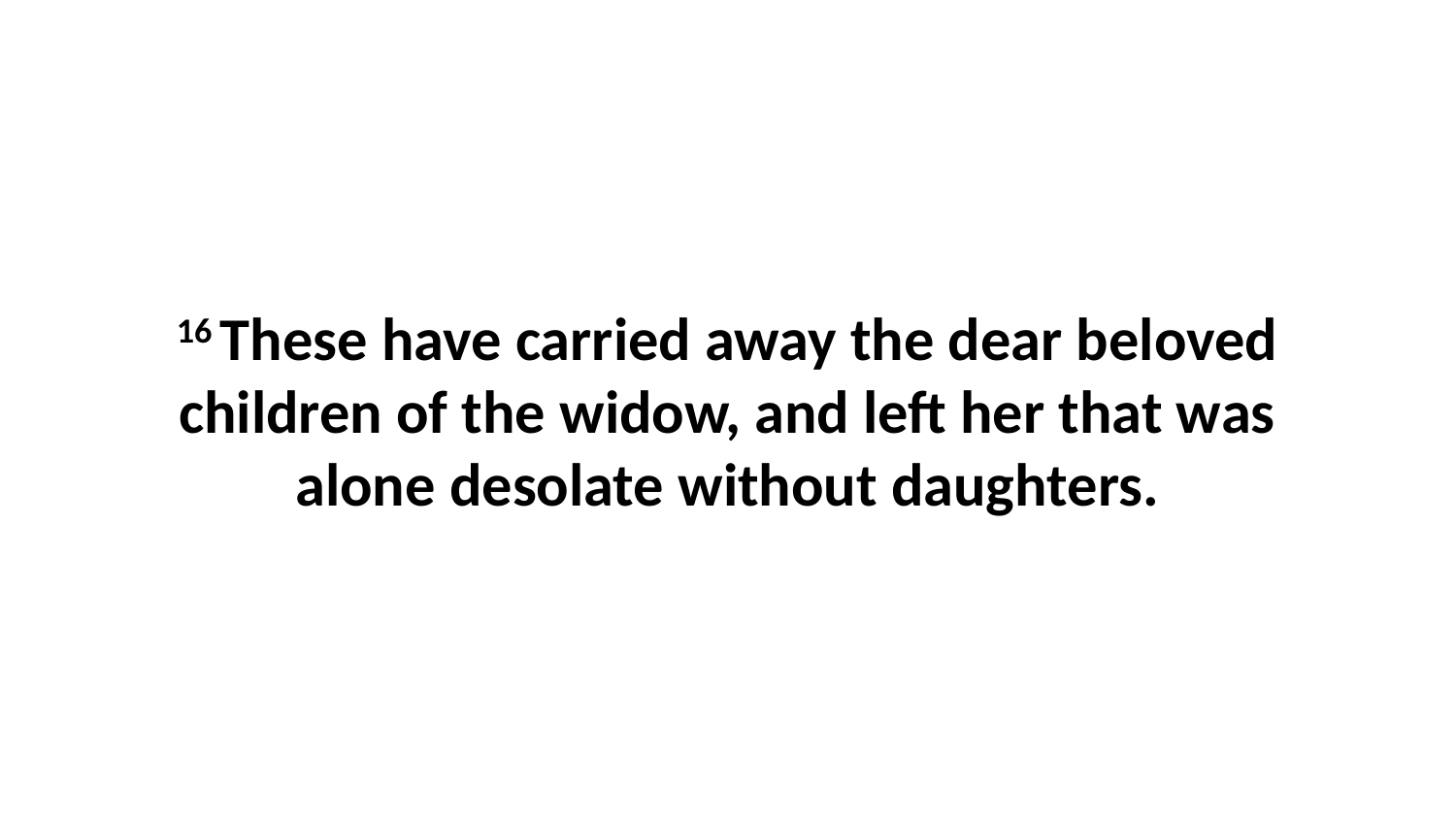

16 These have carried away the dear beloved children of the widow, and left her that was alone desolate without daughters.